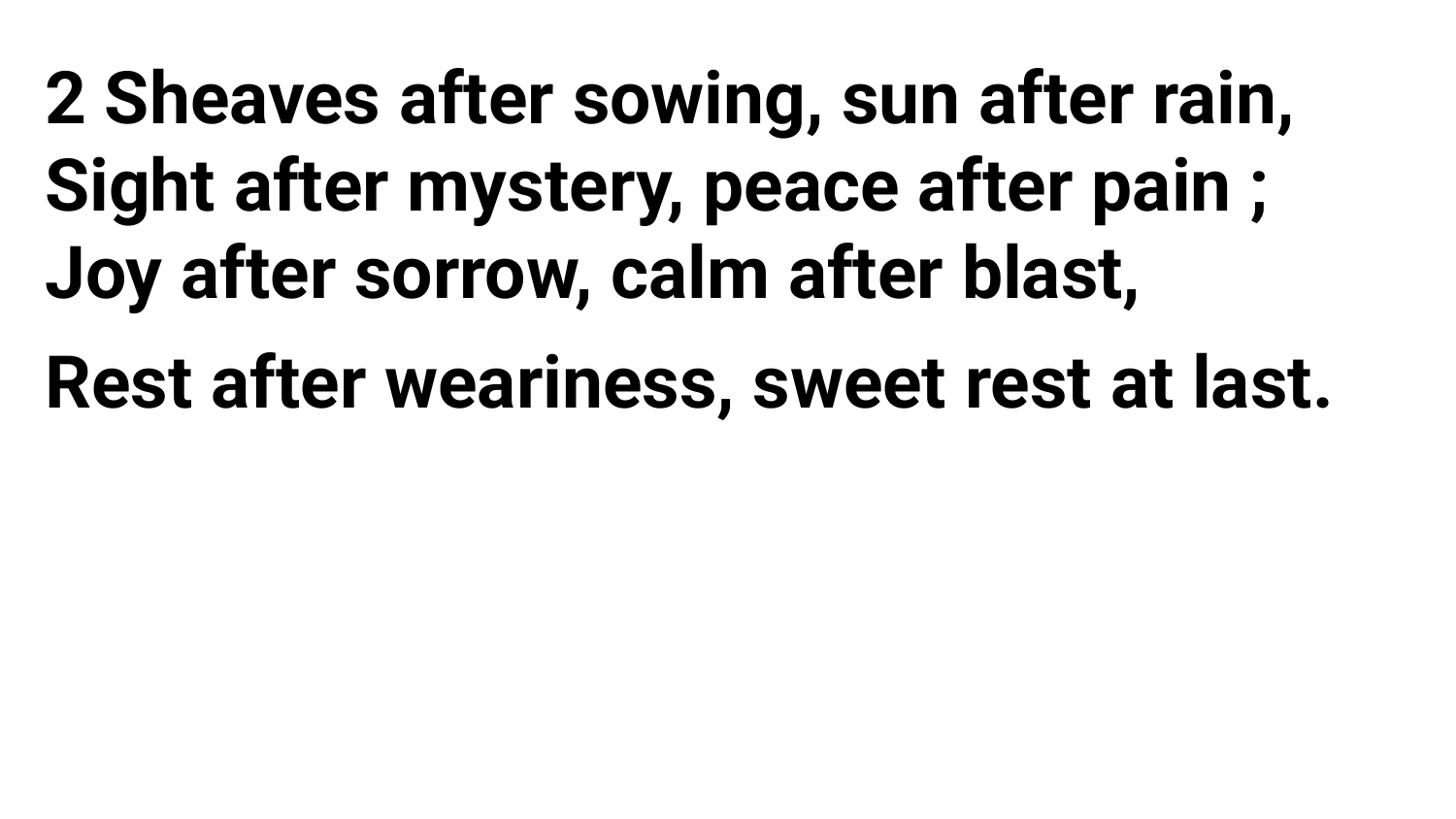

2 Sheaves after sowing, sun after rain,
Sight after mystery, peace after pain ;
Joy after sorrow, calm after blast,
Rest after weariness, sweet rest at last.